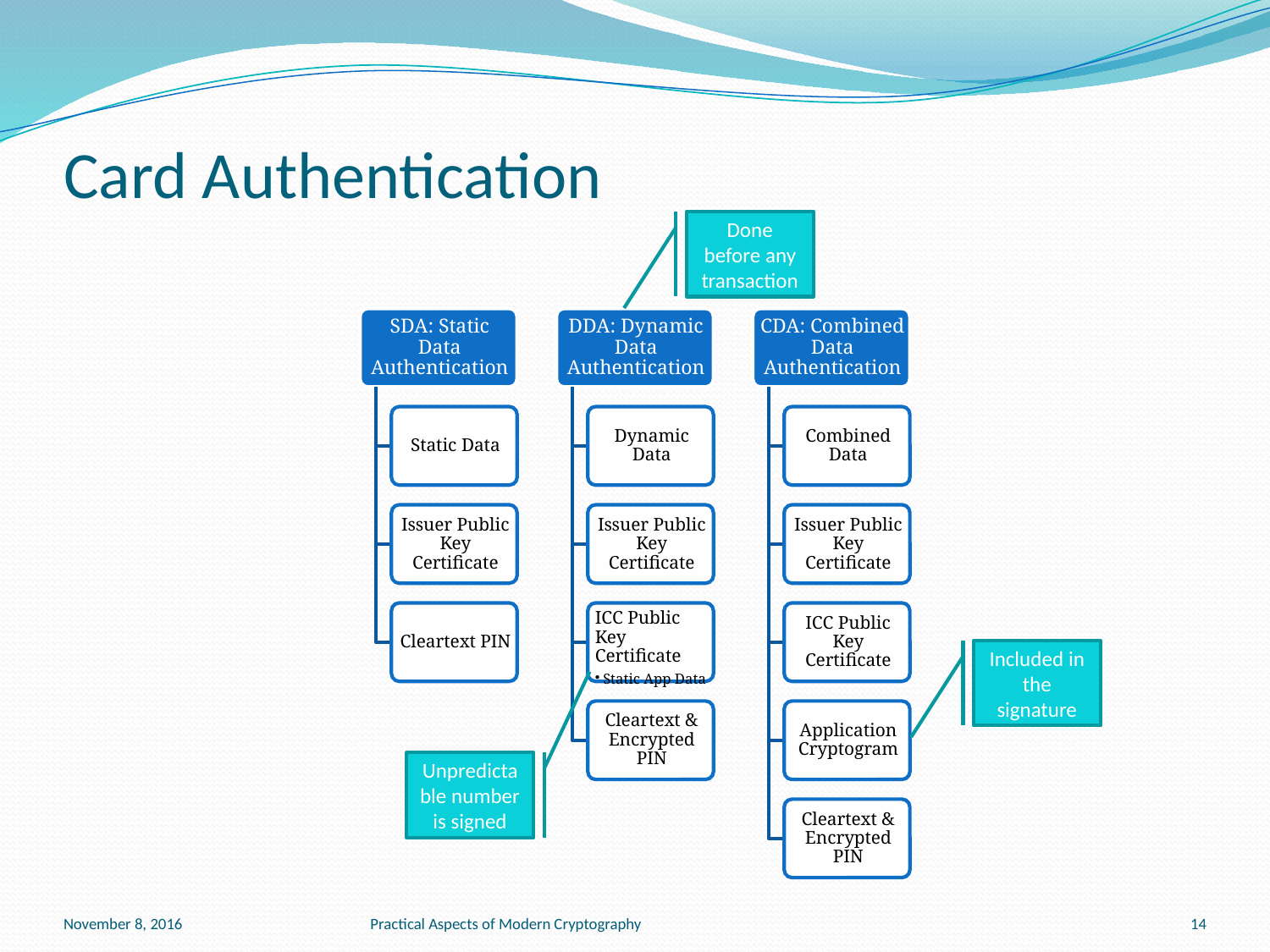

# Card Authentication
Done before any transaction
SDA: Static Data Authentication
Static Data
Issuer Public Key Certificate
Cleartext PIN
DDA: Dynamic Data Authentication
Dynamic Data
Issuer Public Key Certificate
ICC Public Key Certificate
Static App Data
Cleartext & Encrypted PIN
CDA: Combined Data Authentication
Combined Data
Issuer Public Key Certificate
ICC Public Key Certificate
Application Cryptogram
Cleartext & Encrypted PIN
Included in the signature
Unpredictable number is signed
November 8, 2016
Practical Aspects of Modern Cryptography
14